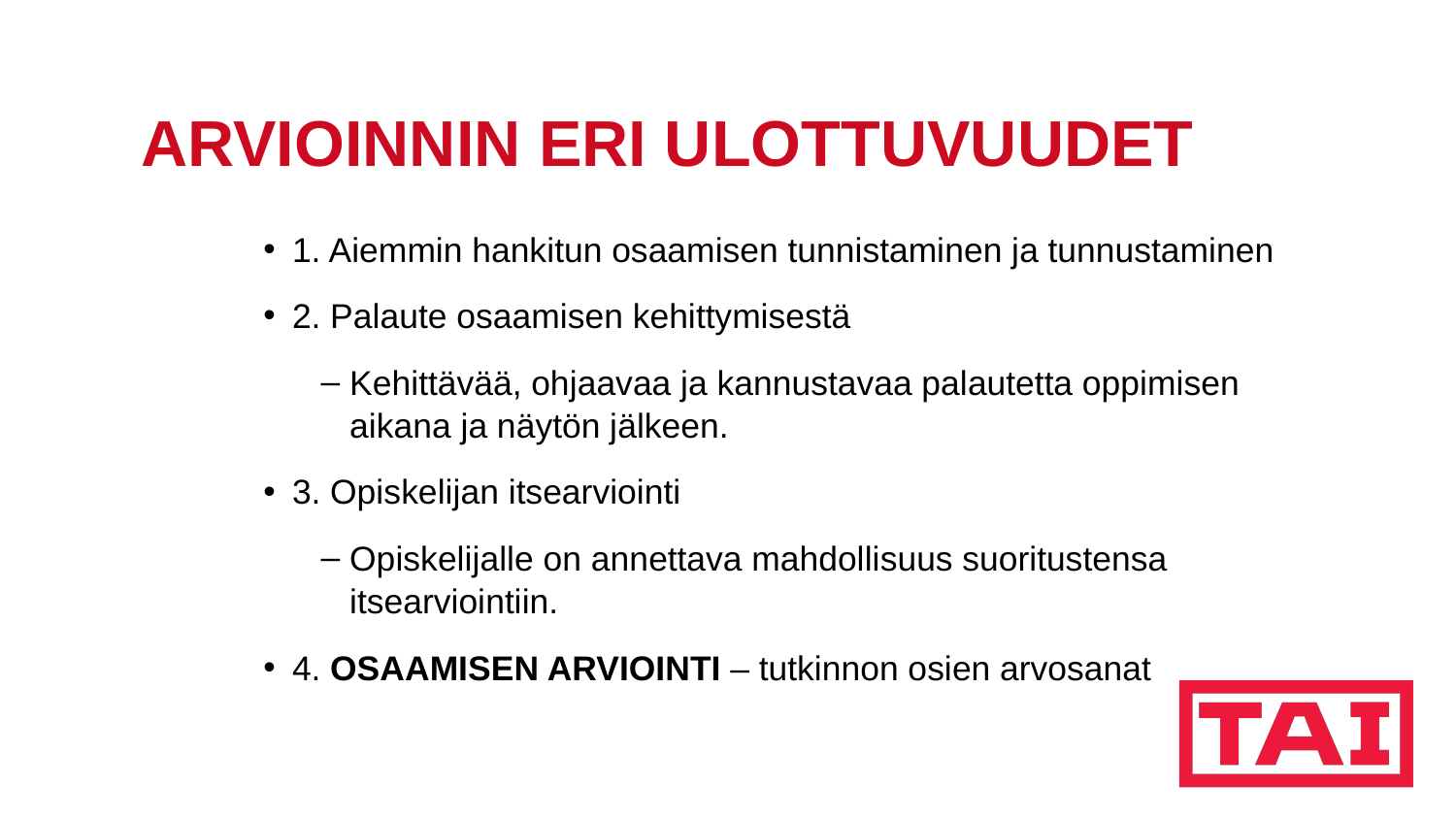

# ARVIOINNIN ERI ULOTTUVUUDET
1. Aiemmin hankitun osaamisen tunnistaminen ja tunnustaminen
2. Palaute osaamisen kehittymisestä
Kehittävää, ohjaavaa ja kannustavaa palautetta oppimisen aikana ja näytön jälkeen.
3. Opiskelijan itsearviointi
Opiskelijalle on annettava mahdollisuus suoritustensa itsearviointiin.
4. OSAAMISEN ARVIOINTI – tutkinnon osien arvosanat